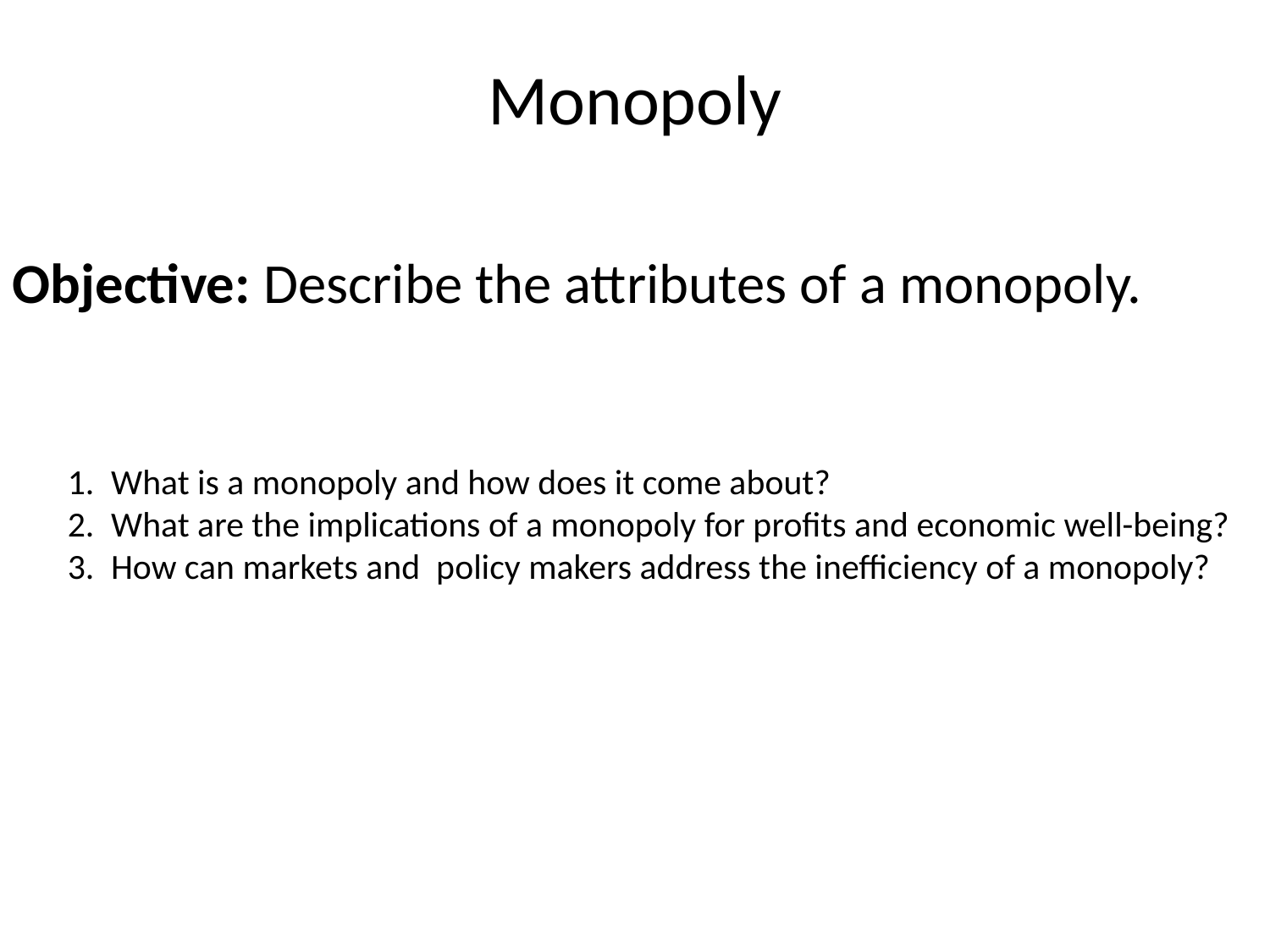

# Monopoly
Objective: Describe the attributes of a monopoly.

What is a monopoly and how does it come about?
What are the implications of a monopoly for profits and economic well-being?
How can markets and  policy makers address the inefficiency of a monopoly?